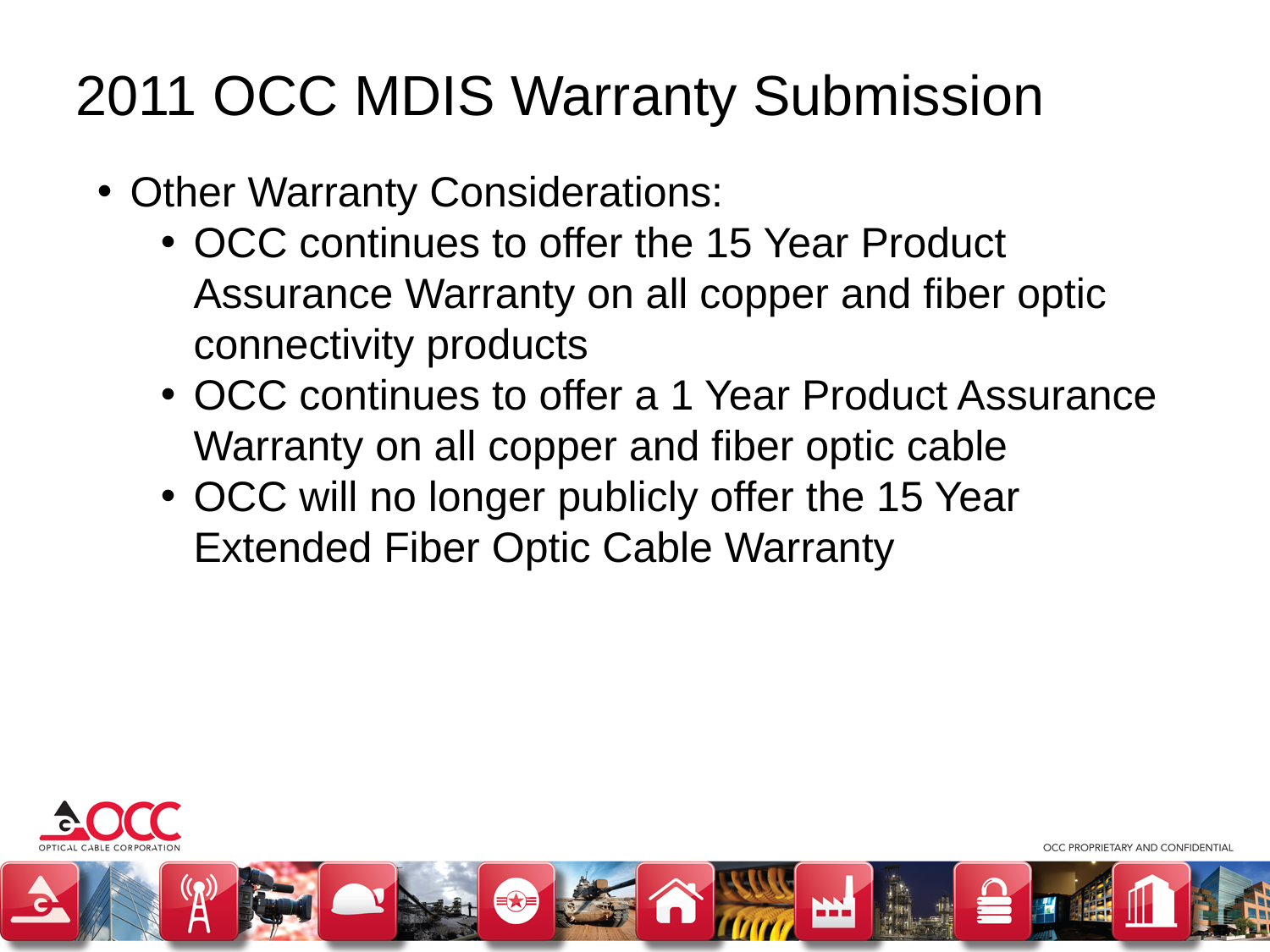

2011 OCC MDIS Warranty Submission
Other Warranty Considerations:
OCC continues to offer the 15 Year Product Assurance Warranty on all copper and fiber optic connectivity products
OCC continues to offer a 1 Year Product Assurance Warranty on all copper and fiber optic cable
OCC will no longer publicly offer the 15 Year Extended Fiber Optic Cable Warranty